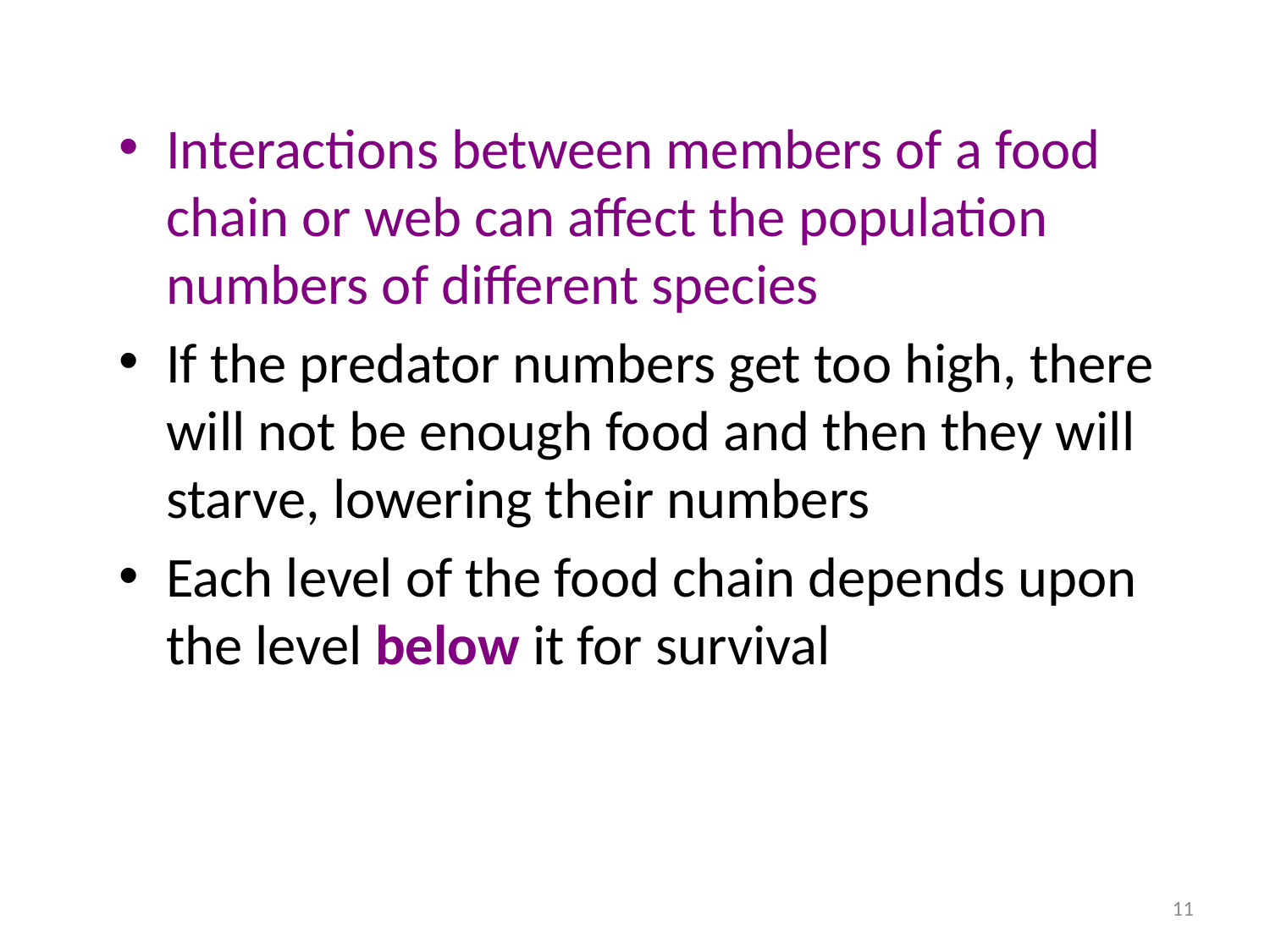

Interactions between members of a food chain or web can affect the population numbers of different species
If the predator numbers get too high, there will not be enough food and then they will starve, lowering their numbers
Each level of the food chain depends upon the level below it for survival
11